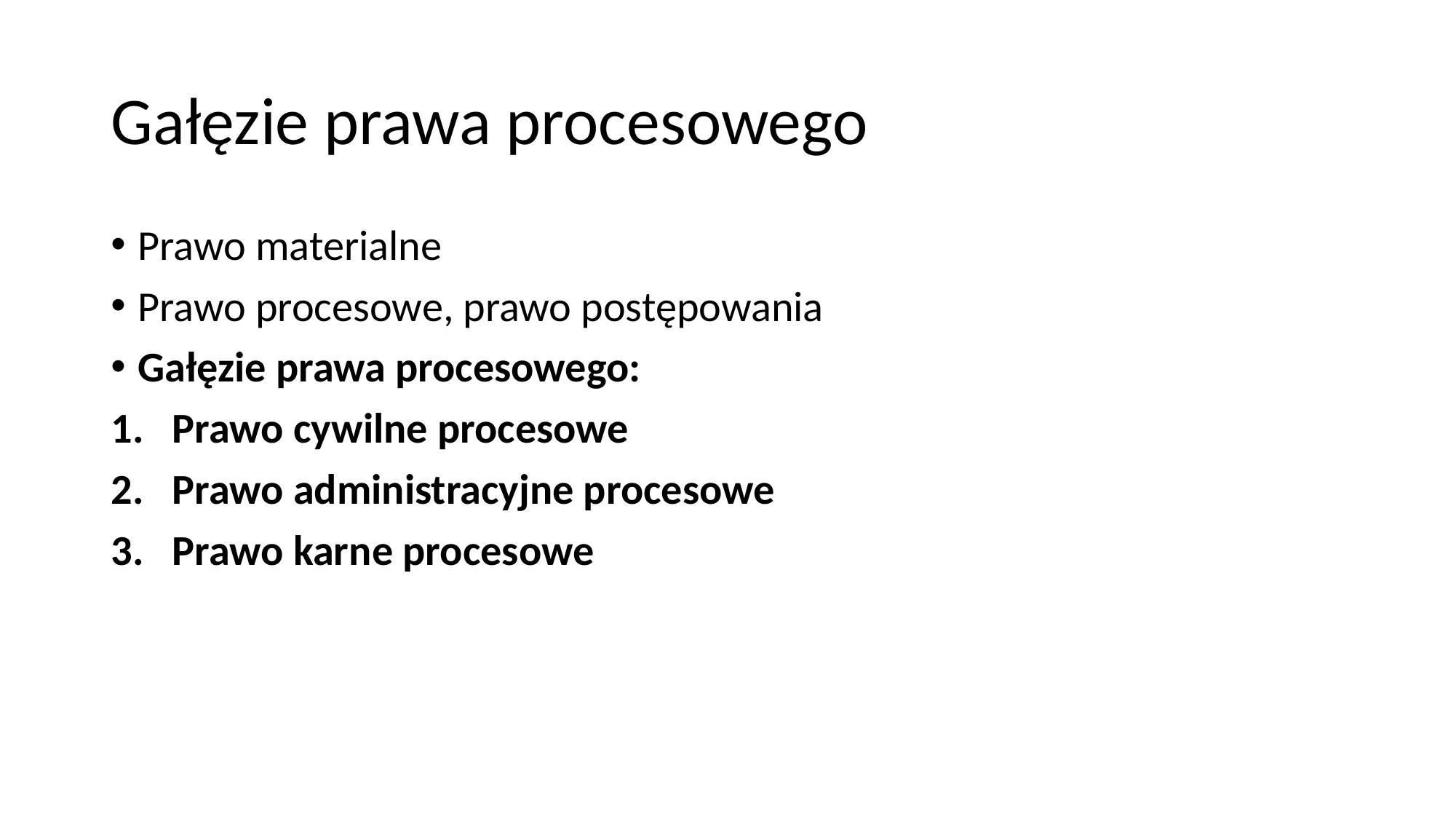

# Gałęzie prawa procesowego
Prawo materialne
Prawo procesowe, prawo postępowania
Gałęzie prawa procesowego:
Prawo cywilne procesowe
Prawo administracyjne procesowe
Prawo karne procesowe